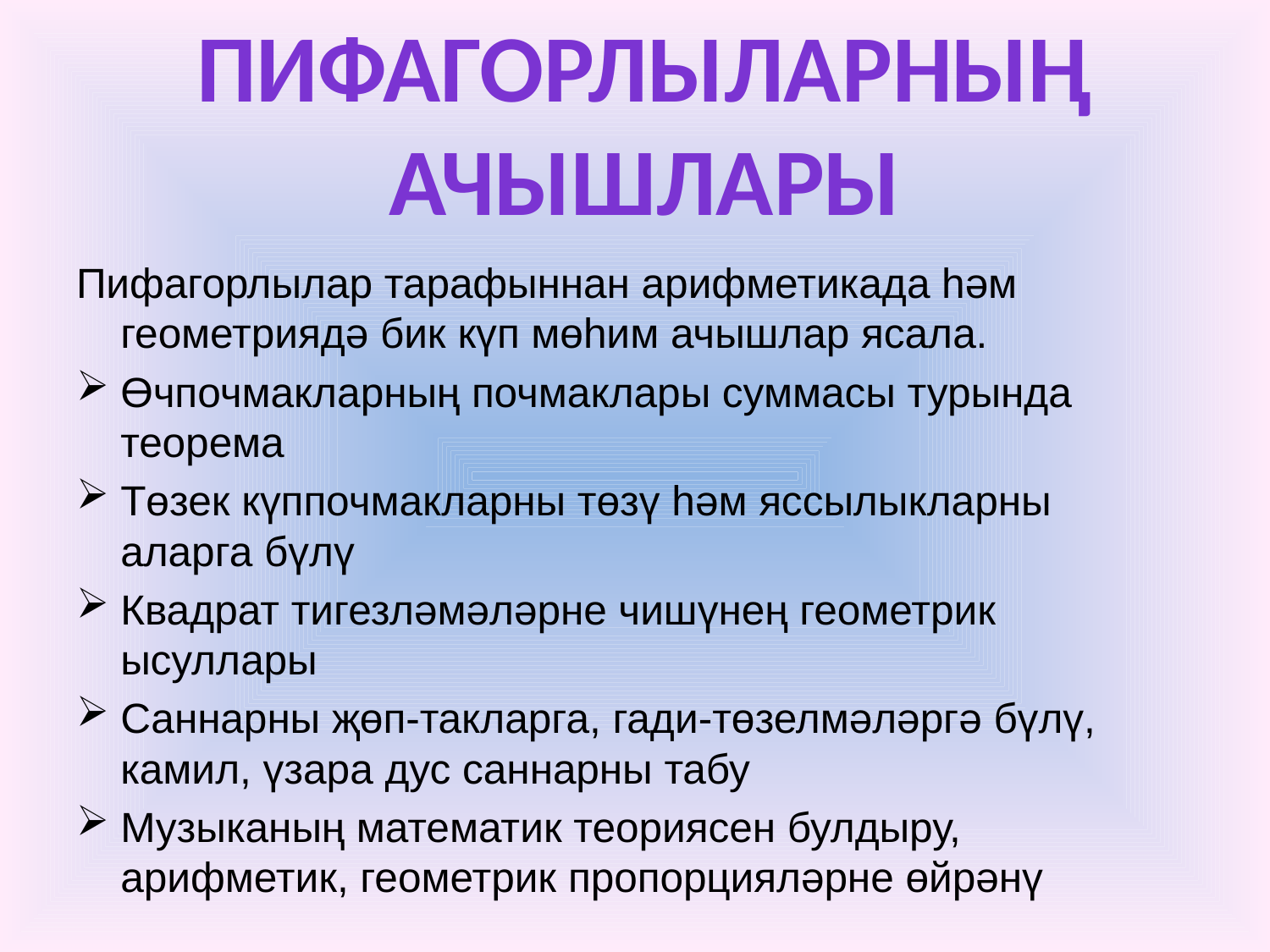

ПИФАГОРЛЫЛАРНЫҢ АЧЫШЛАРЫ

Пифагорлылар тарафыннан арифметикада һәм геометриядә бик күп мөһим ачышлар ясала.
Өчпочмакларның почмаклары суммасы турында теорема
Төзек күппочмакларны төзү һәм яссылыкларны аларга бүлү
Квадрат тигезләмәләрне чишүнең геометрик ысуллары
Саннарны җөп-такларга, гади-төзелмәләргә бүлү, камил, үзара дус саннарны табу
Музыканың математик теориясен булдыру, арифметик, геометрик пропорцияләрне өйрәнү